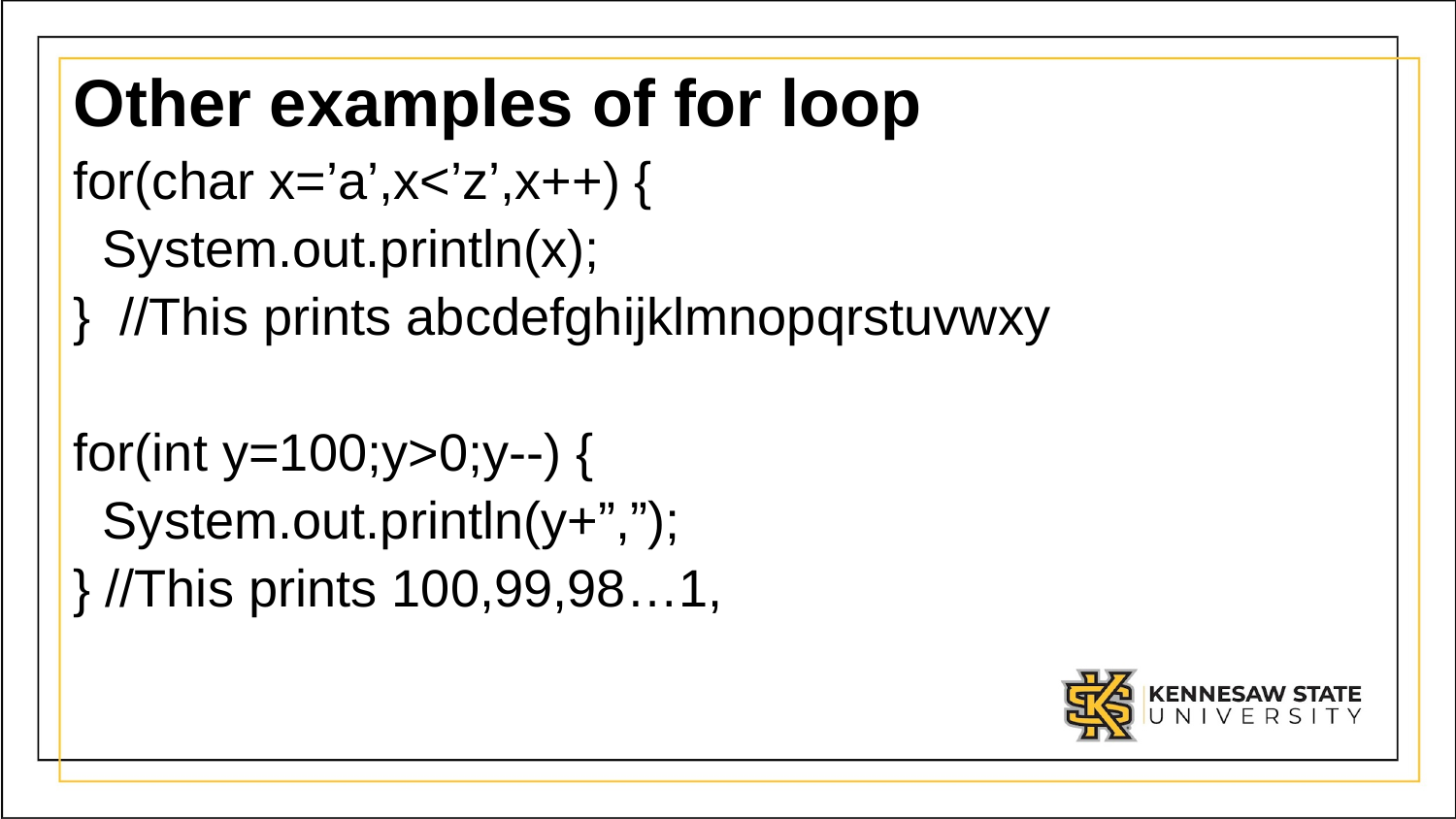

# Other examples of for loop
for(char x=’a’,x<’z’,x++) {
  System.out.println(x);
}  //This prints abcdefghijklmnopqrstuvwxy

for(int y=100;y>0;y--) {
  System.out.println(y+”,”);
} //This prints 100,99,98…1,